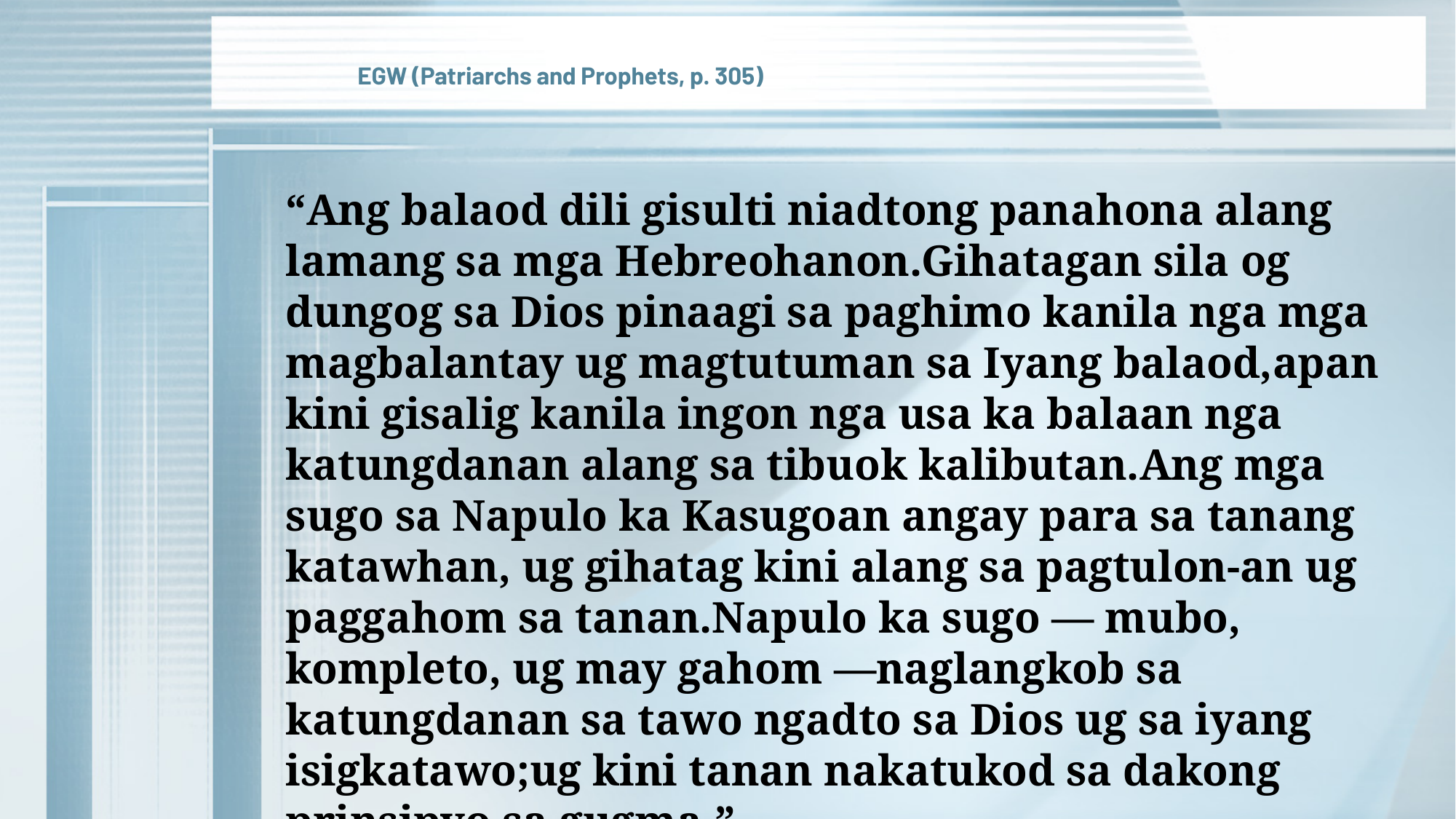

EGW (Patriarchs and Prophets, p. 305)
“Ang balaod dili gisulti niadtong panahona alang lamang sa mga Hebreohanon.Gihatagan sila og dungog sa Dios pinaagi sa paghimo kanila nga mga magbalantay ug magtutuman sa Iyang balaod,apan kini gisalig kanila ingon nga usa ka balaan nga katungdanan alang sa tibuok kalibutan.Ang mga sugo sa Napulo ka Kasugoan angay para sa tanang katawhan, ug gihatag kini alang sa pagtulon-an ug paggahom sa tanan.Napulo ka sugo — mubo, kompleto, ug may gahom —naglangkob sa katungdanan sa tawo ngadto sa Dios ug sa iyang isigkatawo;ug kini tanan nakatukod sa dakong prinsipyo sa gugma.”